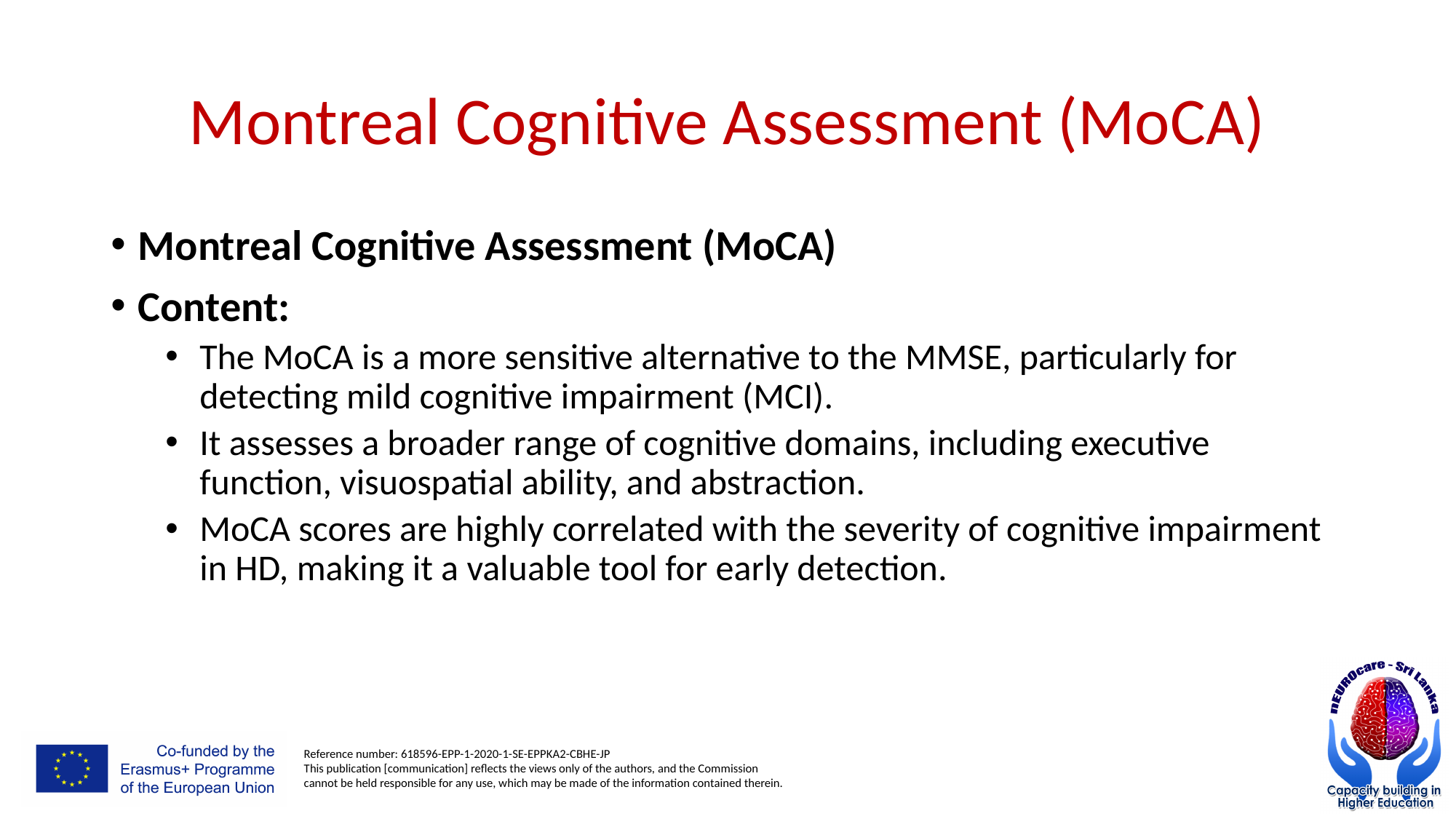

# Montreal Cognitive Assessment (MoCA)
Montreal Cognitive Assessment (MoCA)
Content:
The MoCA is a more sensitive alternative to the MMSE, particularly for detecting mild cognitive impairment (MCI).
It assesses a broader range of cognitive domains, including executive function, visuospatial ability, and abstraction.
MoCA scores are highly correlated with the severity of cognitive impairment in HD, making it a valuable tool for early detection.